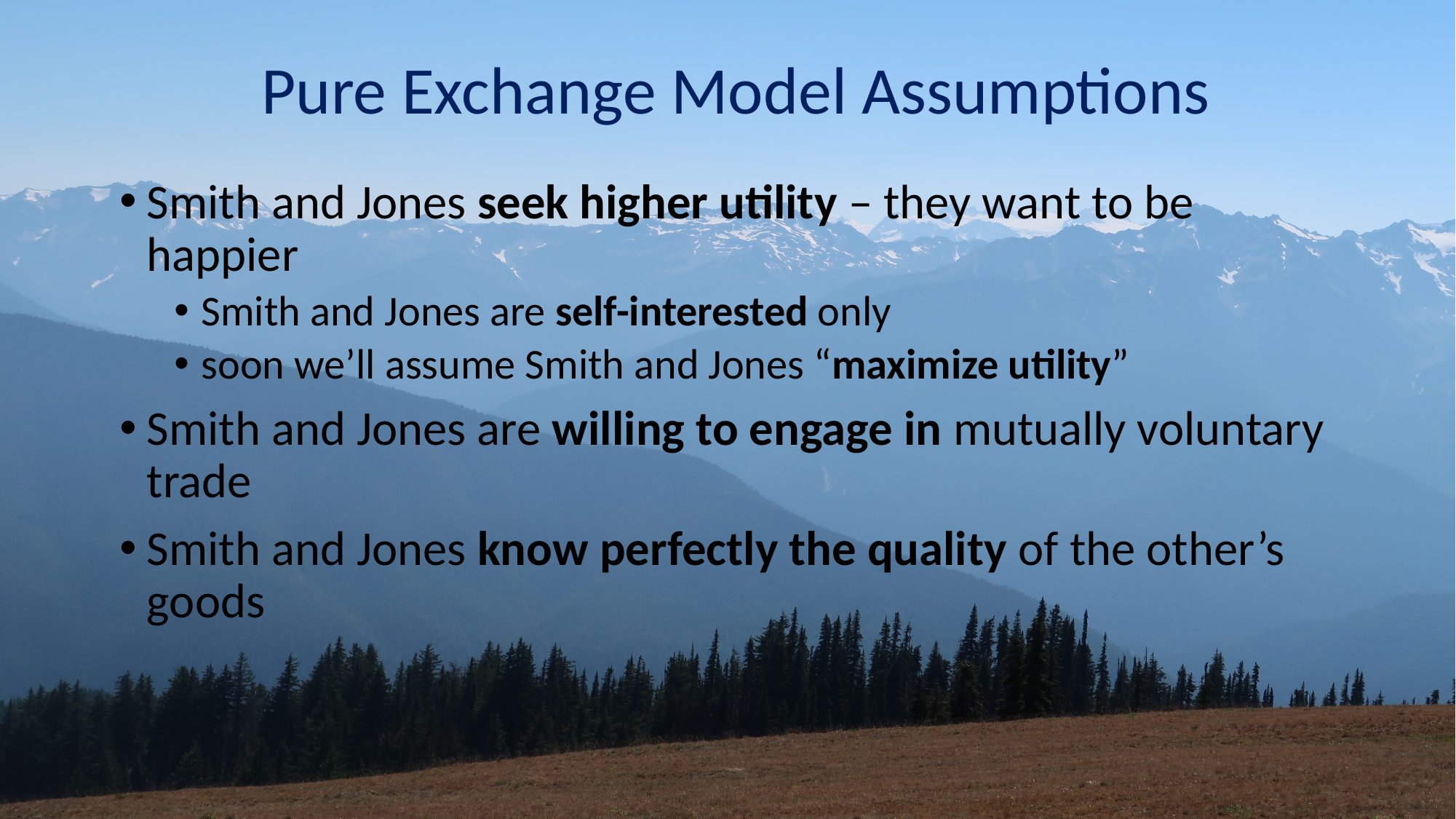

# Pure Exchange Model Assumptions
Smith and Jones seek higher utility – they want to be happier
Smith and Jones are self-interested only
soon we’ll assume Smith and Jones “maximize utility”
Smith and Jones are willing to engage in mutually voluntary trade
Smith and Jones know perfectly the quality of the other’s goods